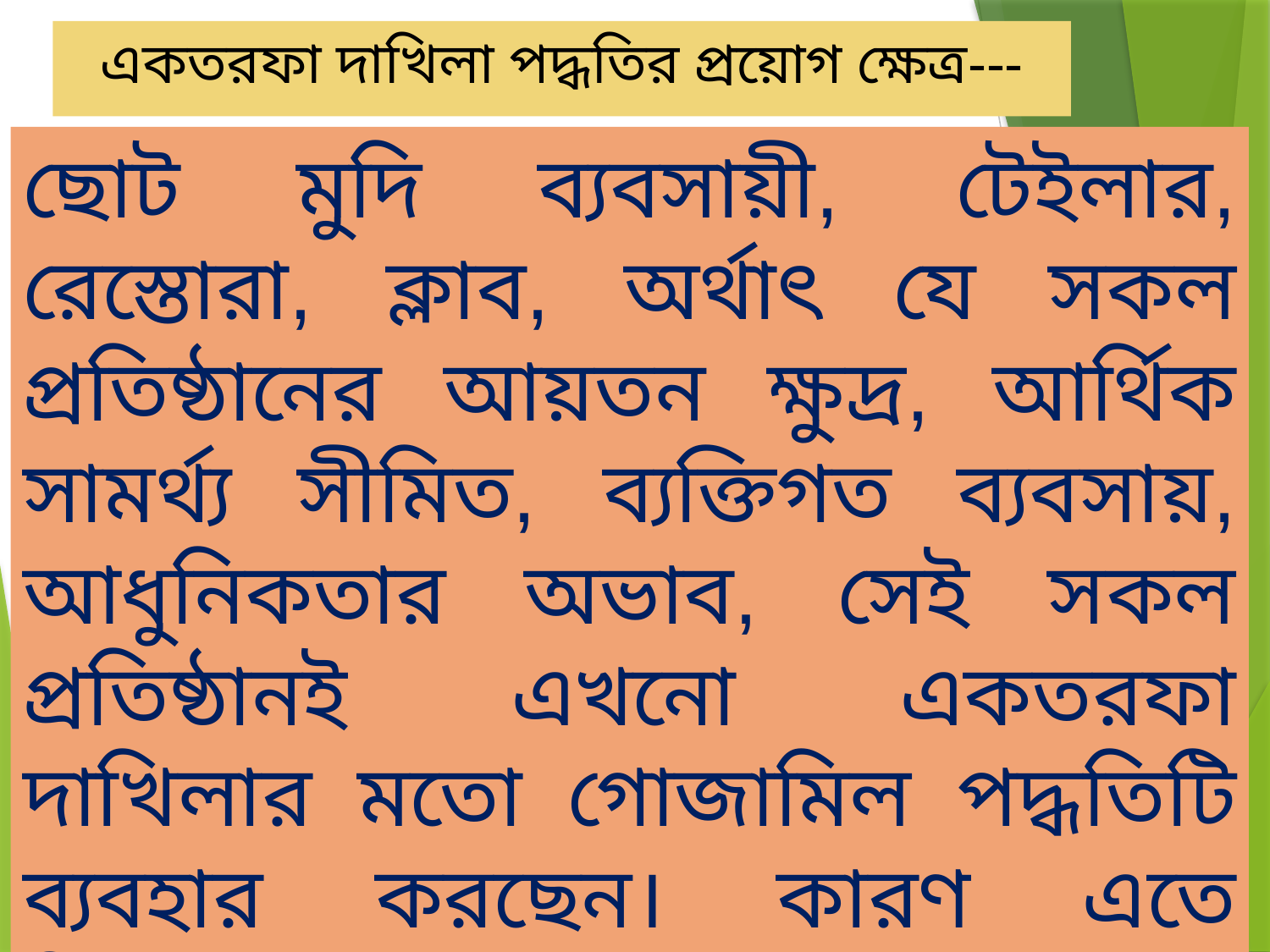

# একতরফা দাখিলা পদ্ধতির প্রয়োগ ক্ষেত্র---
ছোট মুদি ব্যবসায়ী, টেইলার, রেস্তোরা, ক্লাব, অর্থাৎ যে সকল প্রতিষ্ঠানের আয়তন ক্ষুদ্র, আর্থিক সামর্থ্য সীমিত, ব্যক্তিগত ব্যবসায়, আধুনিকতার অভাব, সেই সকল প্রতিষ্ঠানই এখনো একতরফা দাখিলার মতো গোজামিল পদ্ধতিটি ব্যবহার করছেন। কারণ এতে হিসাবরক্ষণের ব্যয় কম হয়। দক্ষ জনবলের প্রয়োজন পড়ে না।
6